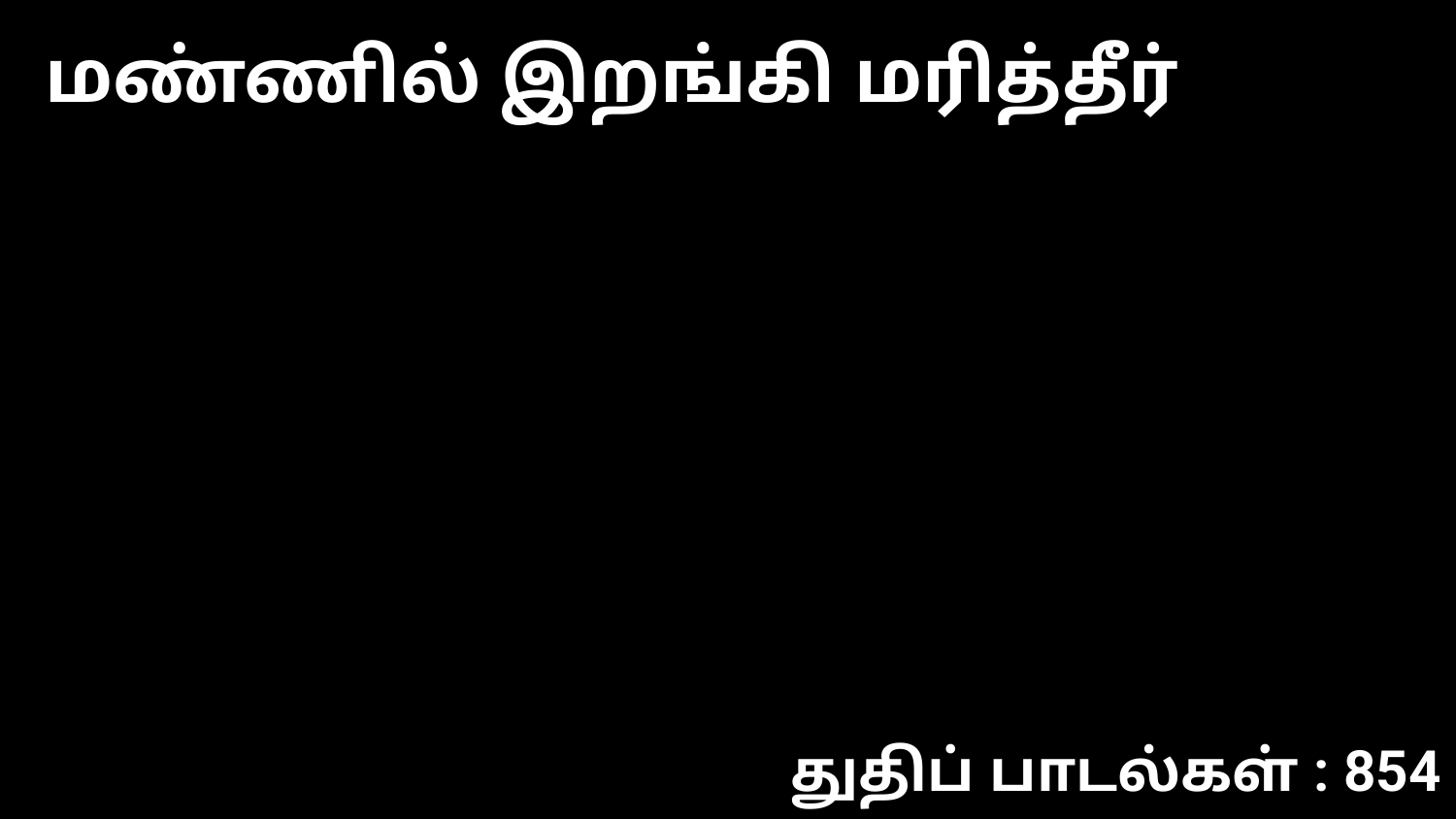

மண்ணில் இறங்கி மரித்தீர்
துதிப் பாடல்கள் : 854